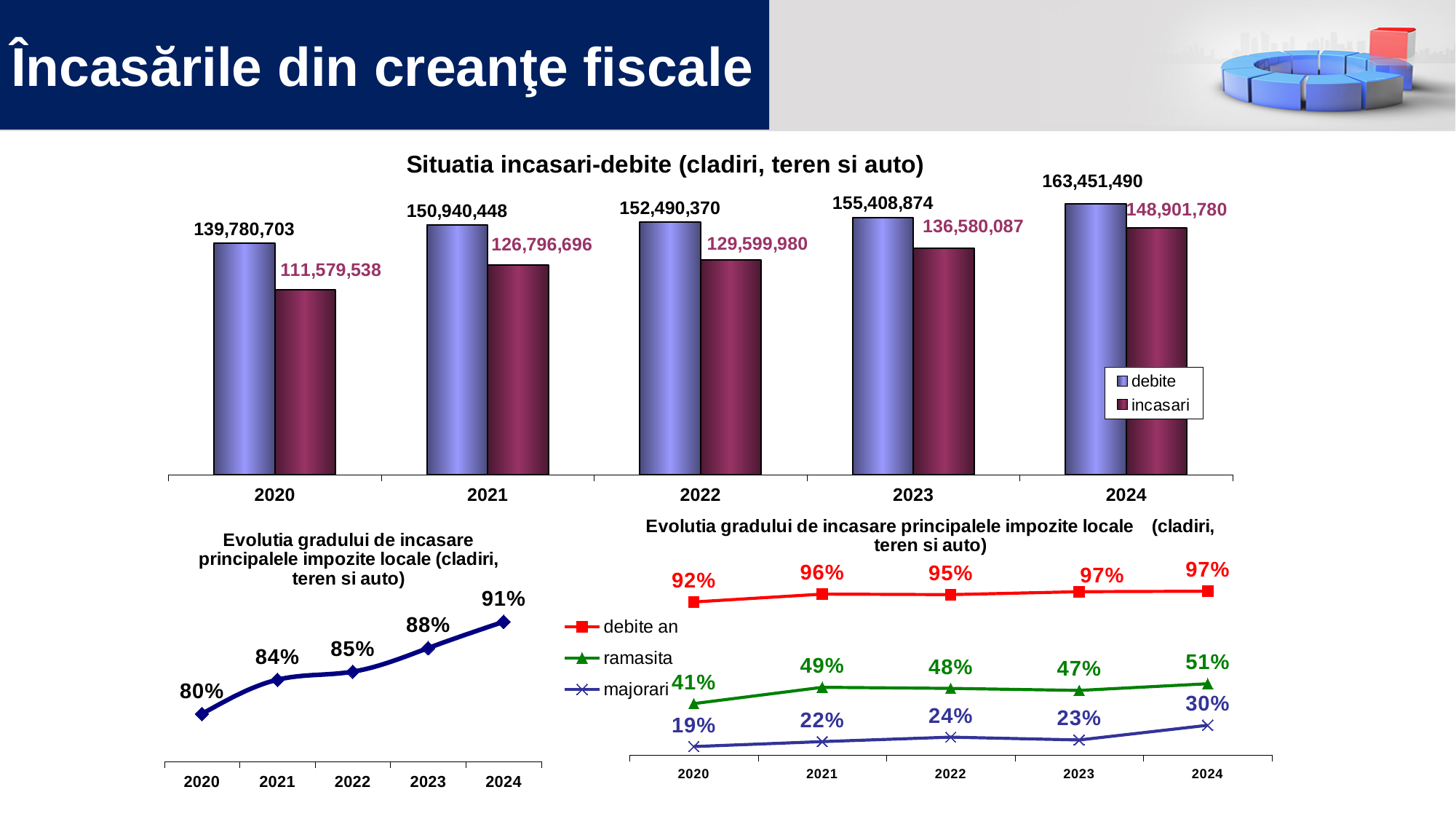

# Încasările din creanţe fiscale

### Chart: Situatia incasari-debite (cladiri, teren si auto)

| Category | debite | incasari |
|---|---|---|
| 2020 | 139780702.83 | 111579538.16 |
| 2021 | 150940447.7 | 126796696.02 |
| 2022 | 152490370.15 | 129599980.09 |
| 2023 | 155408873.89000002 | 136580087.14 |
| 2024 | 163451489.94 | 148901780.48000002 |

### Chart: Evolutia gradului de incasare principalele impozite locale (cladiri, teren si auto)

| Category |  |
|---|---|
| 2020 | 0.7982470820432345 |
| 2021 | 0.8400445205516639 |
| 2022 | 0.8498896026189494 |
| 2023 | 0.8788435545622238 |
| 2024 | 0.9109845406405234 |

### Chart: Evolutia gradului de incasare principalele impozite locale    (cladiri, teren si auto)

| Category | debite an | ramasita | majorari |
|---|---|---|---|
| 2020 | 0.9170429712020434 | 0.40766908127791157 | 0.19263868120948197 |
| 2021 | 0.9563960988327221 | 0.48922531428070565 | 0.21739513810689692 |
| 2022 | 0.953781216613045 | 0.48394105551296157 | 0.23971824580235668 |
| 2023 | 0.9685056350414872 | 0.47389430361282603 | 0.22555090110821027 |
| 2024 | 0.9709125412344762 | 0.5072093260984755 | 0.2990713658973607 |